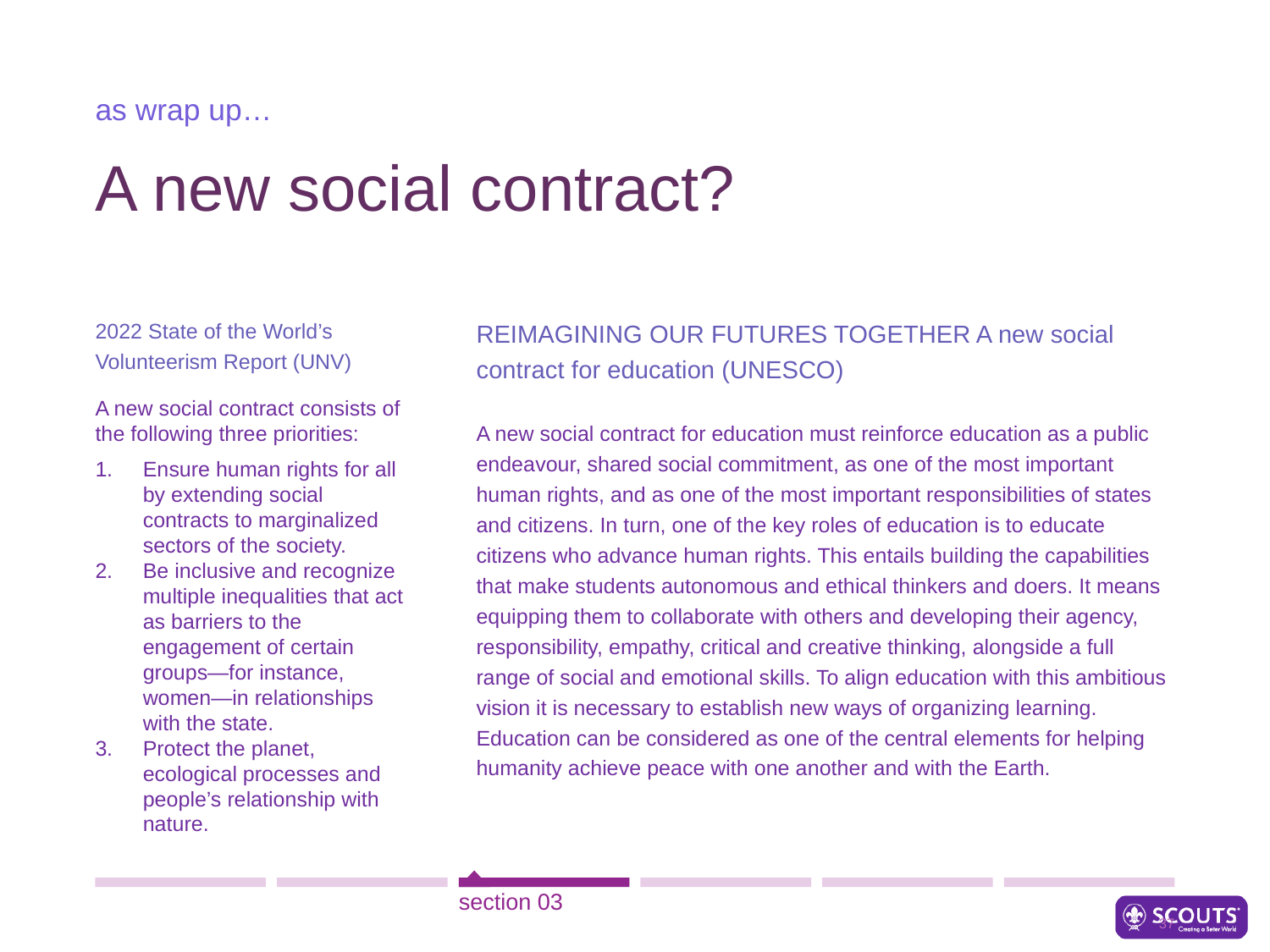

as wrap up…

# A new social contract?
2022 State of the World’s Volunteerism Report (UNV)
A new social contract consists of the following three priorities:
Ensure human rights for all by extending social contracts to marginalized sectors of the society.
Be inclusive and recognize multiple inequalities that act as barriers to the engagement of certain groups—for instance, women—in relationships with the state.
Protect the planet, ecological processes and people’s relationship with nature.

REIMAGINING OUR FUTURES TOGETHER A new social contract for education (UNESCO)
A new social contract for education must reinforce education as a public endeavour, shared social commitment, as one of the most important human rights, and as one of the most important responsibilities of states and citizens. In turn, one of the key roles of education is to educate citizens who advance human rights. This entails building the capabilities that make students autonomous and ethical thinkers and doers. It means equipping them to collaborate with others and developing their agency, responsibility, empathy, critical and creative thinking, alongside a full range of social and emotional skills. To align education with this ambitious vision it is necessary to establish new ways of organizing learning. Education can be considered as one of the central elements for helping humanity achieve peace with one another and with the Earth.

section 03